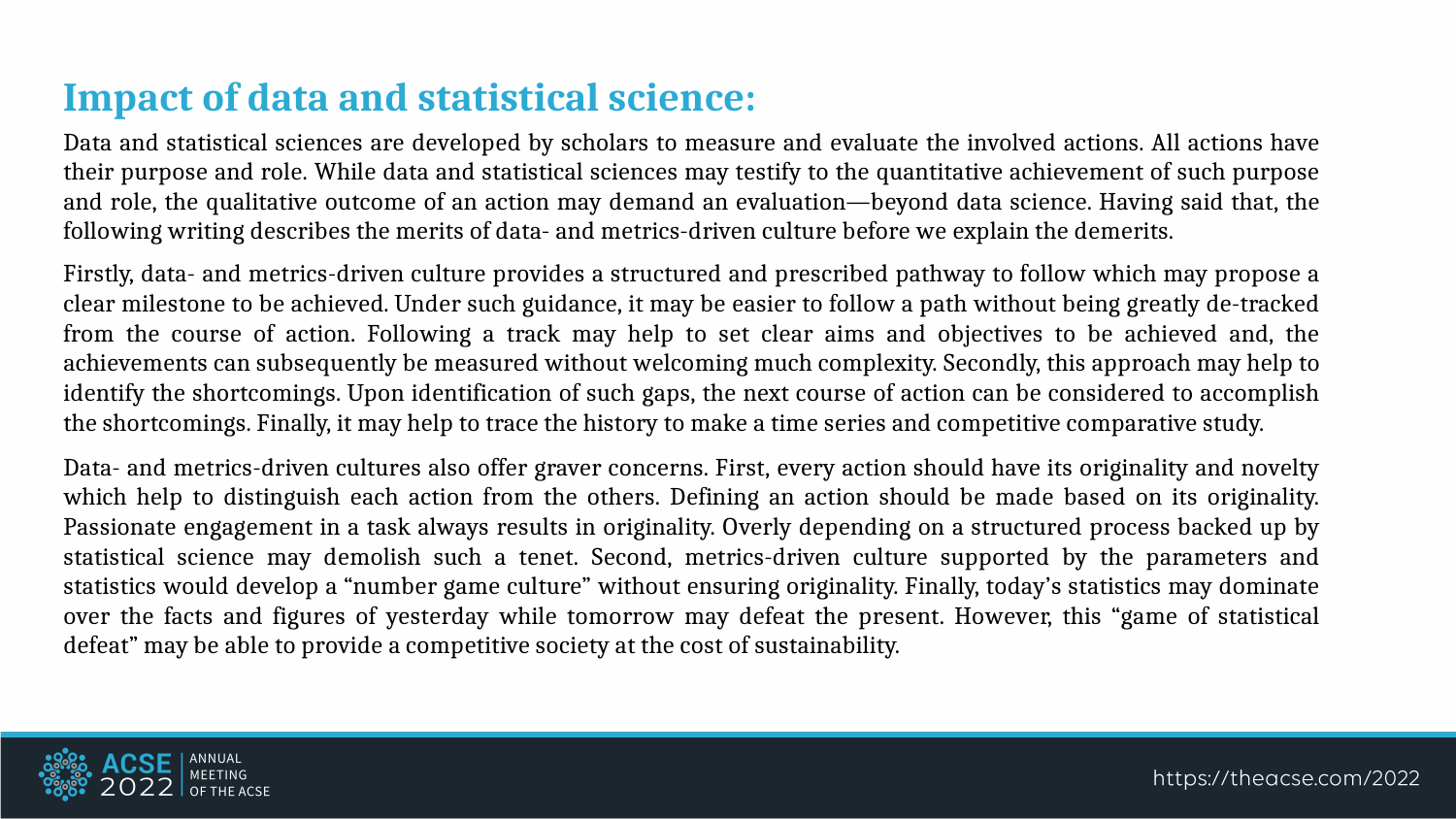

Impact of data and statistical science:
Data and statistical sciences are developed by scholars to measure and evaluate the involved actions. All actions have their purpose and role. While data and statistical sciences may testify to the quantitative achievement of such purpose and role, the qualitative outcome of an action may demand an evaluation—beyond data science. Having said that, the following writing describes the merits of data- and metrics-driven culture before we explain the demerits.

Firstly, data- and metrics-driven culture provides a structured and prescribed pathway to follow which may propose a clear milestone to be achieved. Under such guidance, it may be easier to follow a path without being greatly de-tracked from the course of action. Following a track may help to set clear aims and objectives to be achieved and, the achievements can subsequently be measured without welcoming much complexity. Secondly, this approach may help to identify the shortcomings. Upon identification of such gaps, the next course of action can be considered to accomplish the shortcomings. Finally, it may help to trace the history to make a time series and competitive comparative study.

Data- and metrics-driven cultures also offer graver concerns. First, every action should have its originality and novelty which help to distinguish each action from the others. Defining an action should be made based on its originality. Passionate engagement in a task always results in originality. Overly depending on a structured process backed up by statistical science may demolish such a tenet. Second, metrics-driven culture supported by the parameters and statistics would develop a “number game culture” without ensuring originality. Finally, today’s statistics may dominate over the facts and figures of yesterday while tomorrow may defeat the present. However, this “game of statistical defeat” may be able to provide a competitive society at the cost of sustainability.